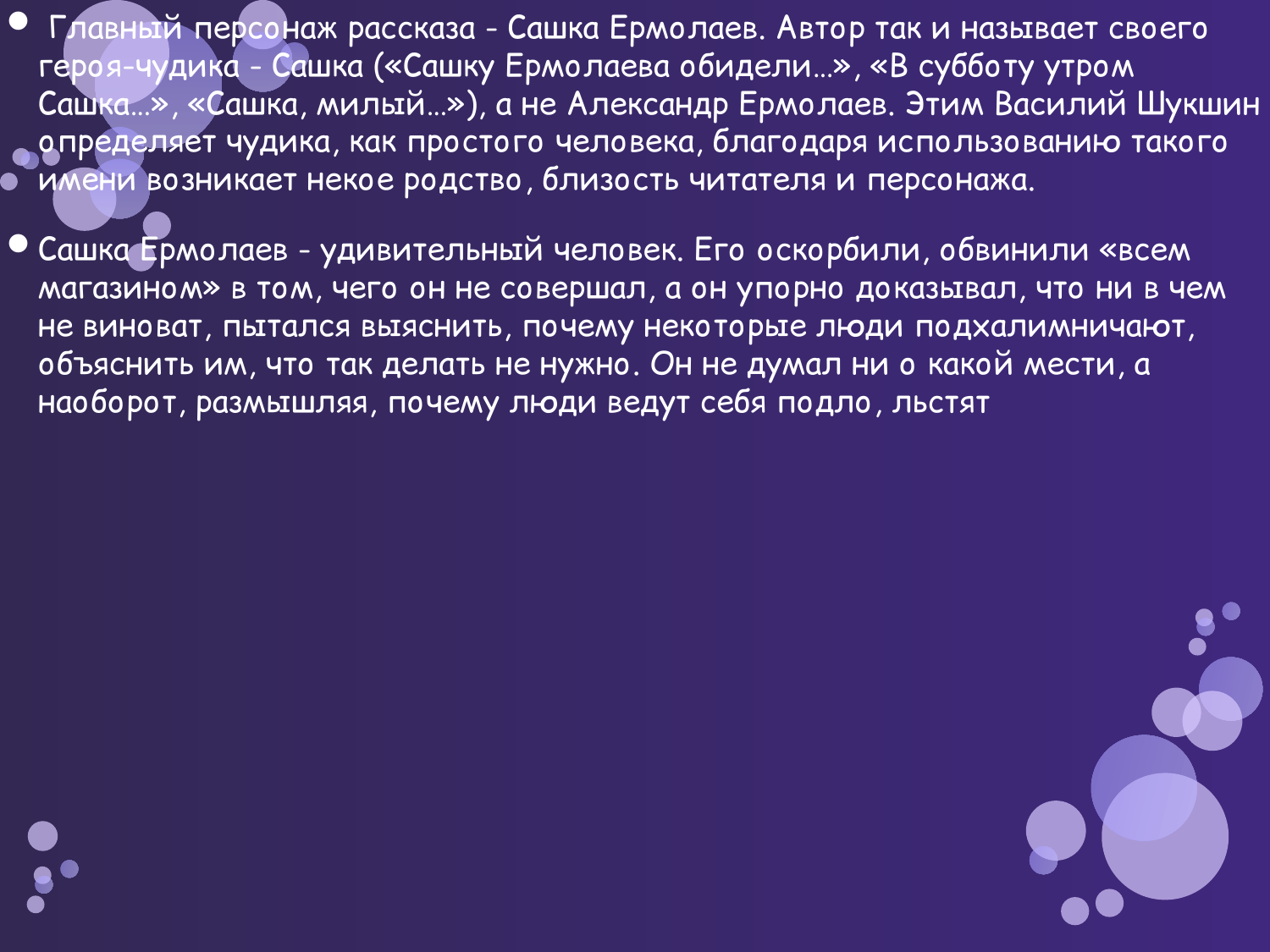

Главный персонаж рассказа - Сашка Ермолаев. Автор так и называет своего героя-чудика - Сашка («Сашку Ермолаева обидели…», «В субботу утром Сашка…», «Сашка, милый…»), а не Александр Ермолаев. Этим Василий Шукшин определяет чудика, как простого человека, благодаря использованию такого имени возникает некое родство, близость читателя и персонажа.
Сашка Ермолаев - удивительный человек. Его оскорбили, обвинили «всем магазином» в том, чего он не совершал, а он упорно доказывал, что ни в чем не виноват, пытался выяснить, почему некоторые люди подхалимничают, объяснить им, что так делать не нужно. Он не думал ни о какой мести, а наоборот, размышляя, почему люди ведут себя подло, льстят
#